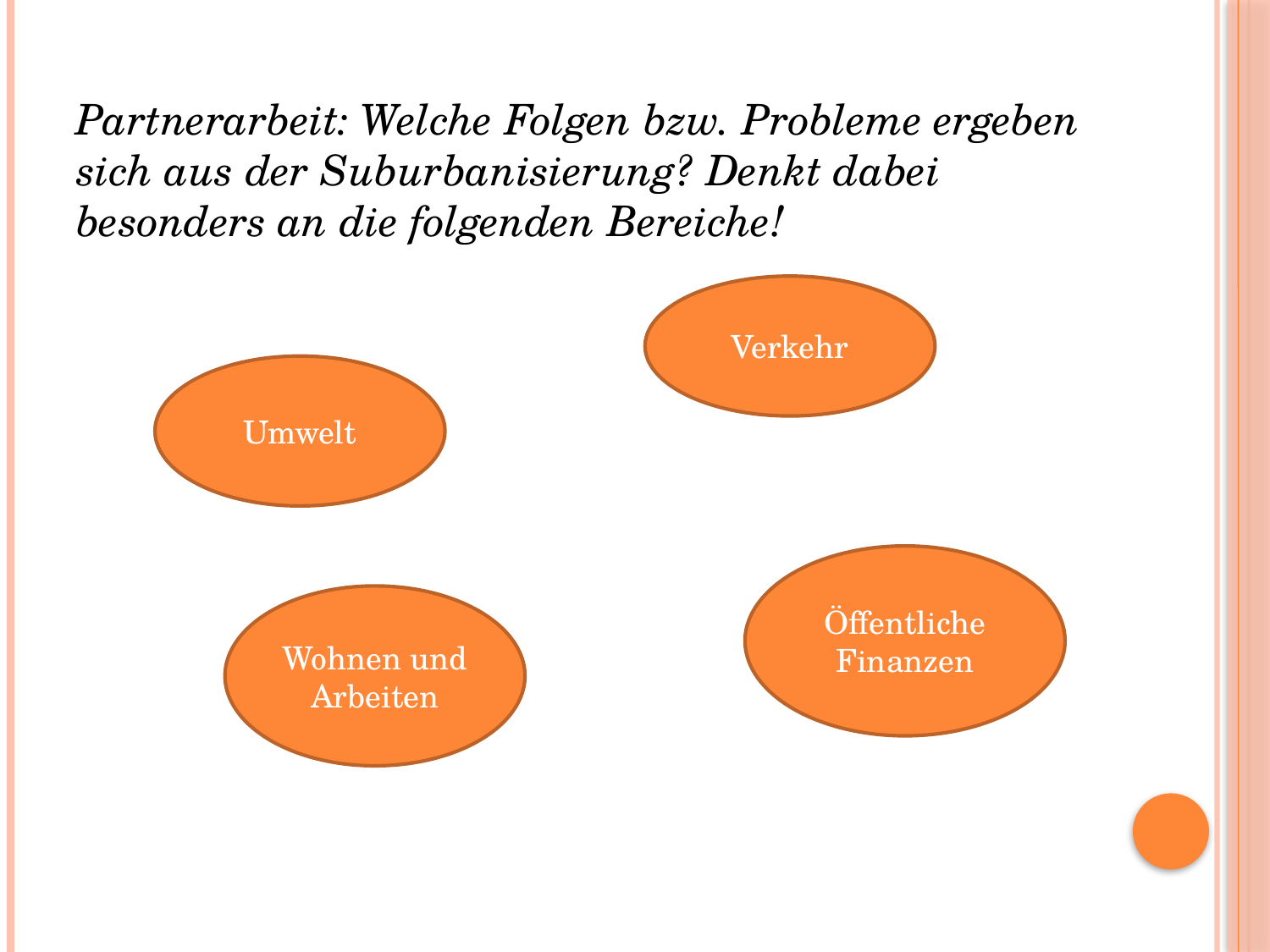

Partnerarbeit: Welche Folgen bzw. Probleme ergeben sich aus der Suburbanisierung? Denkt dabei besonders an die folgenden Bereiche!

Verkehr
Umwelt
Öffentliche Finanzen
Wohnen und Arbeiten